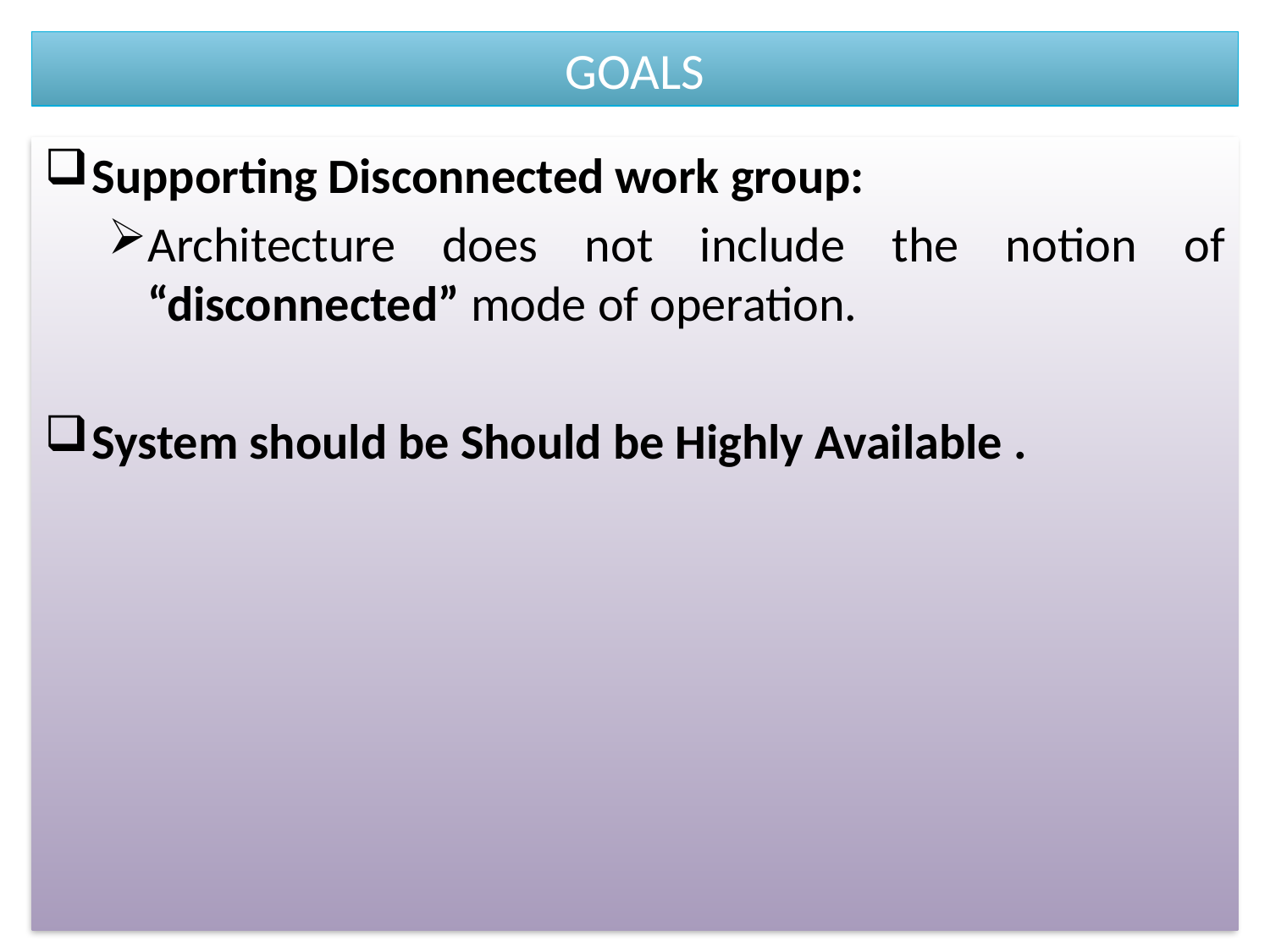

# GOALS
Supporting Disconnected work group:
Architecture does not include the notion of “disconnected” mode of operation.

System should be Should be Highly Available .